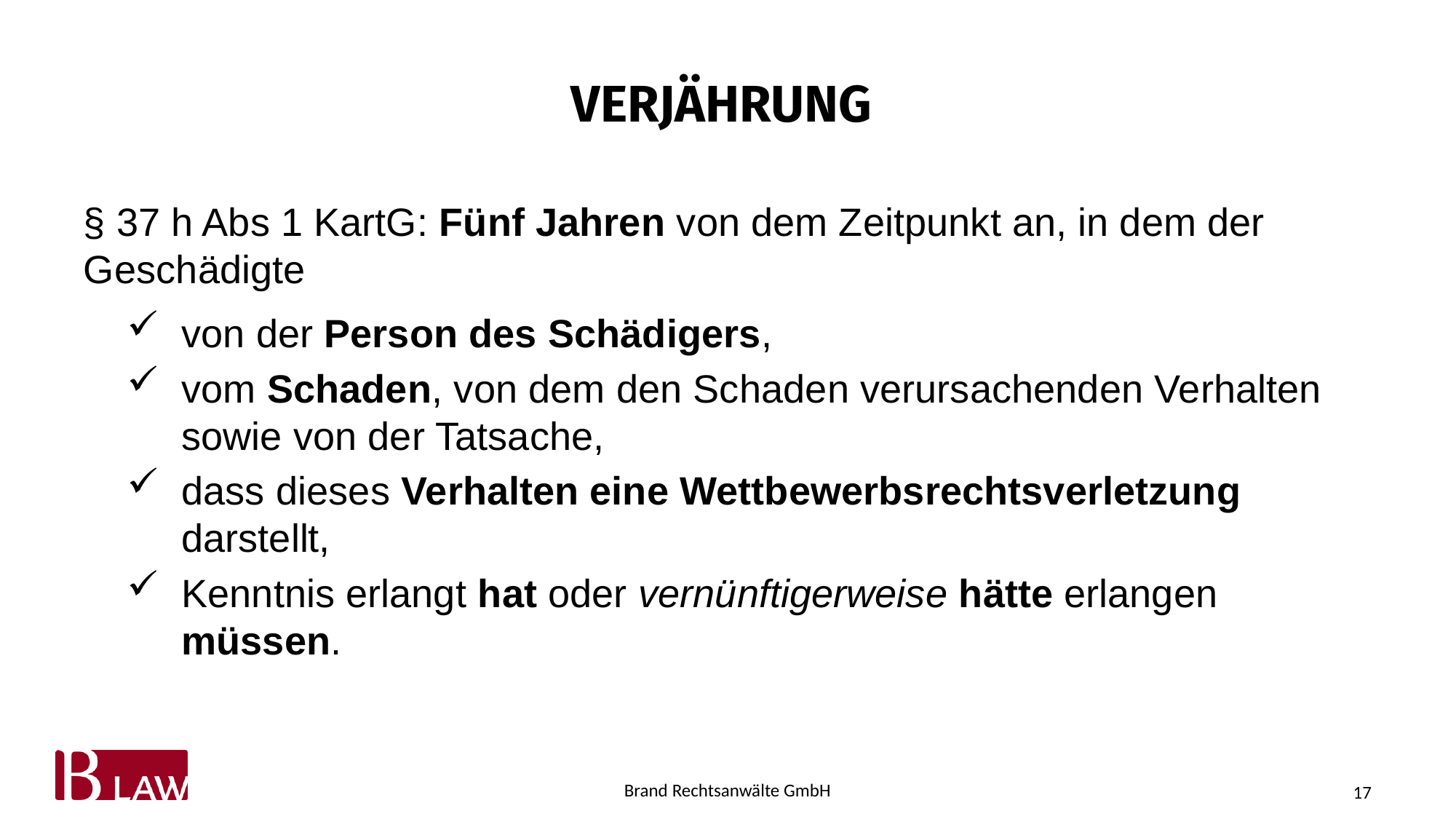

# Verjährung
§ 37 h Abs 1 KartG: Fünf Jahren von dem Zeitpunkt an, in dem der Geschädigte
von der Person des Schädigers,
vom Schaden, von dem den Schaden verursachenden Verhalten sowie von der Tatsache,
dass dieses Verhalten eine Wettbewerbsrechtsverletzung darstellt,
Kenntnis erlangt hat oder vernünftigerweise hätte erlangen müssen.
17
Brand Rechtsanwälte GmbH